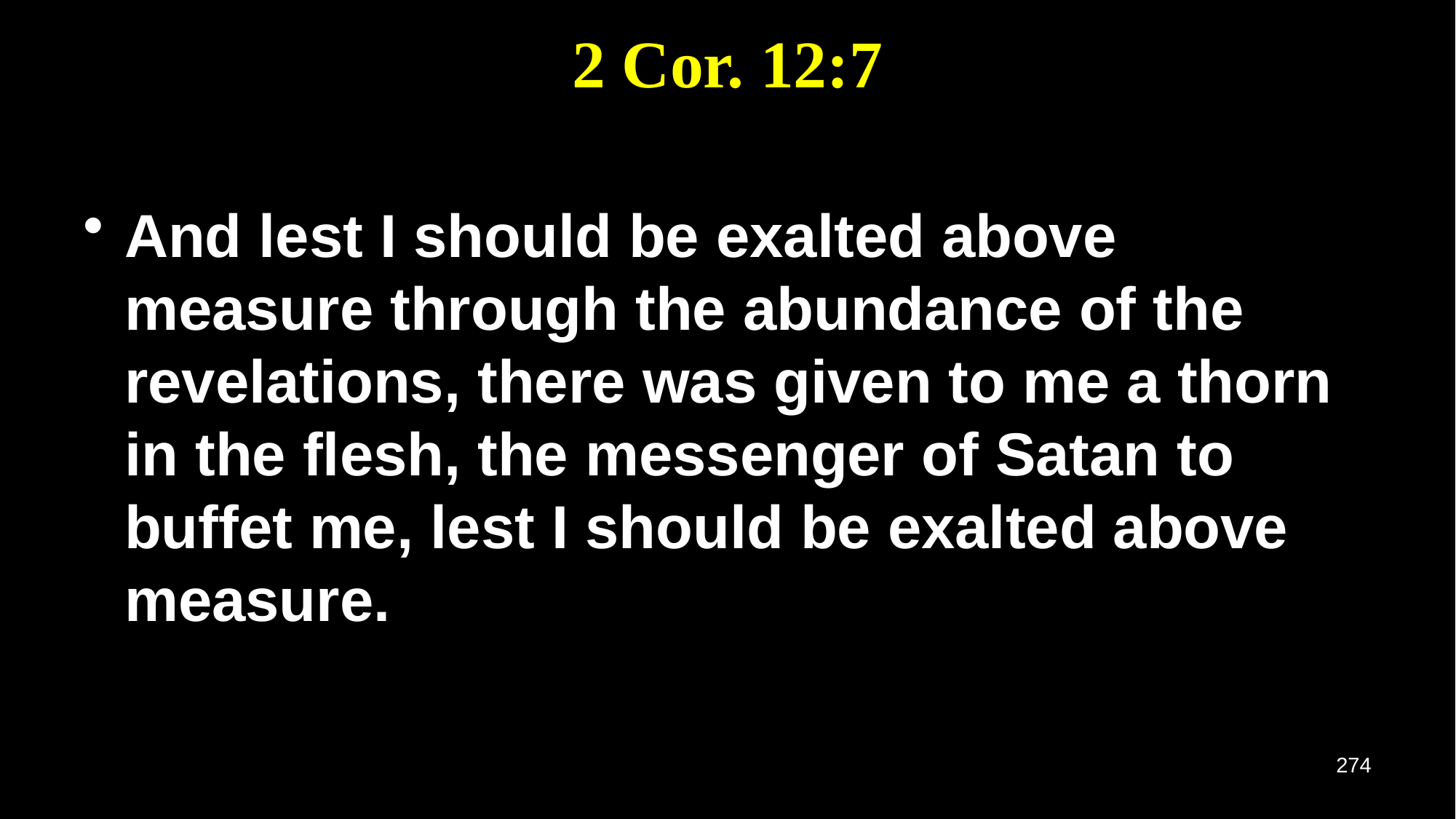

# 2 Cor. 12:7
And lest I should be exalted above measure through the abundance of the revelations, there was given to me a thorn in the flesh, the messenger of Satan to buffet me, lest I should be exalted above measure.
274